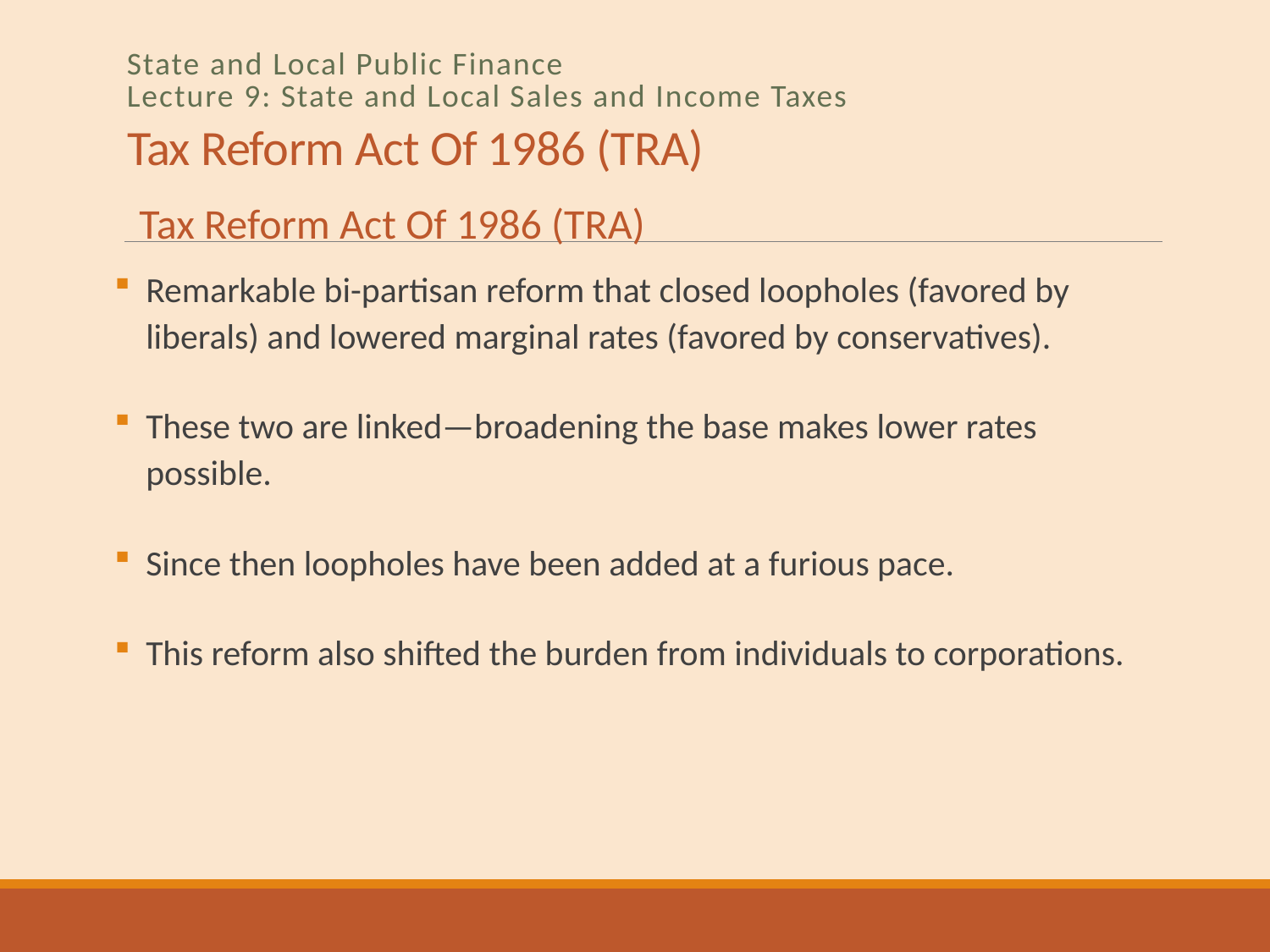

# Tax Reform Act Of 1986 (TRA)
State and Local Public Finance
Lecture 9: State and Local Sales and Income Taxes
Tax Reform Act Of 1986 (TRA)
Remarkable bi-partisan reform that closed loopholes (favored by  liberals) and lowered marginal rates (favored by conservatives).
These two are linked—broadening the base makes lower rates possible.
Since then loopholes have been added at a furious pace.
This reform also shifted the burden from individuals to corporations.